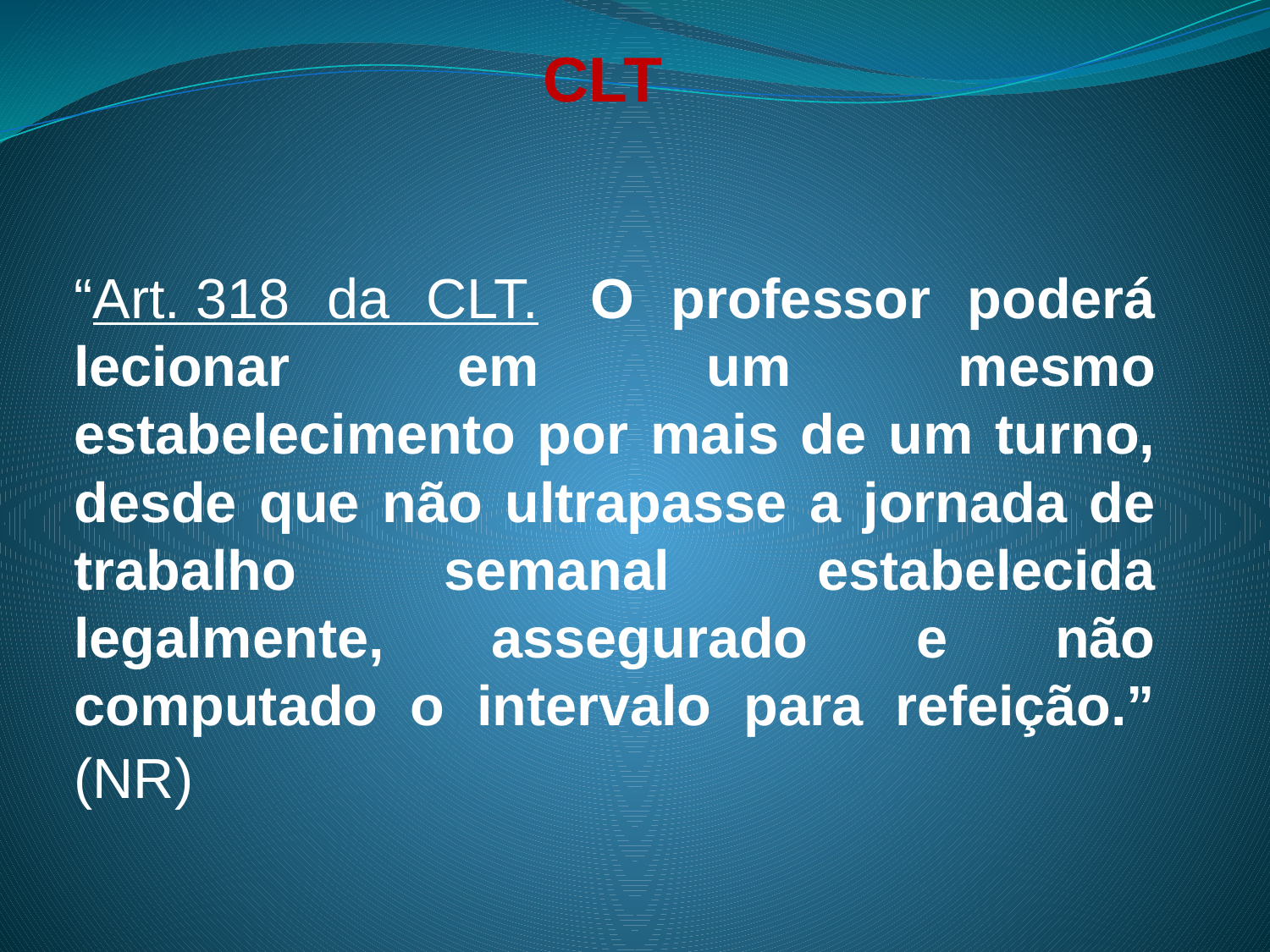

# CLT
“Art. 318 da CLT.  O professor poderá lecionar em um mesmo estabelecimento por mais de um turno, desde que não ultrapasse a jornada de trabalho semanal estabelecida legalmente, assegurado e não computado o intervalo para refeição.” (NR)